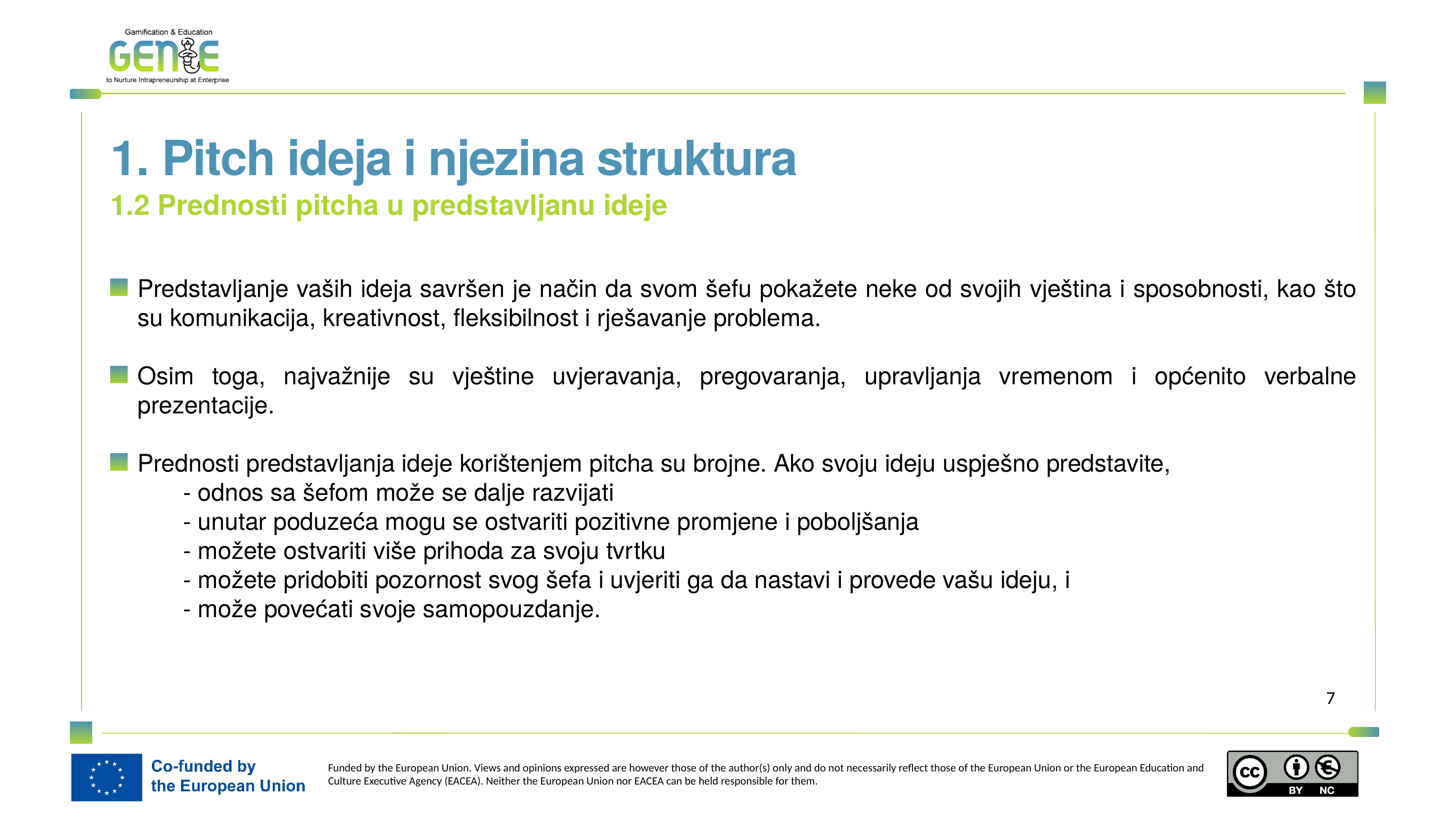

1. Pitch ideja i njezina struktura
1.2 Prednosti pitcha u predstavljanu ideje
Predstavljanje vaših ideja savršen je način da svom šefu pokažete neke od svojih vještina i sposobnosti, kao što su komunikacija, kreativnost, fleksibilnost i rješavanje problema.

Osim toga, najvažnije su vještine uvjeravanja, pregovaranja, upravljanja vremenom i općenito verbalne prezentacije.

Prednosti predstavljanja ideje korištenjem pitcha su brojne. Ako svoju ideju uspješno predstavite,
	- odnos sa šefom može se dalje razvijati
	- unutar poduzeća mogu se ostvariti pozitivne promjene i poboljšanja
	- možete ostvariti više prihoda za svoju tvrtku
	- možete pridobiti pozornost svog šefa i uvjeriti ga da nastavi i provede vašu ideju, i
	- može povećati svoje samopouzdanje.